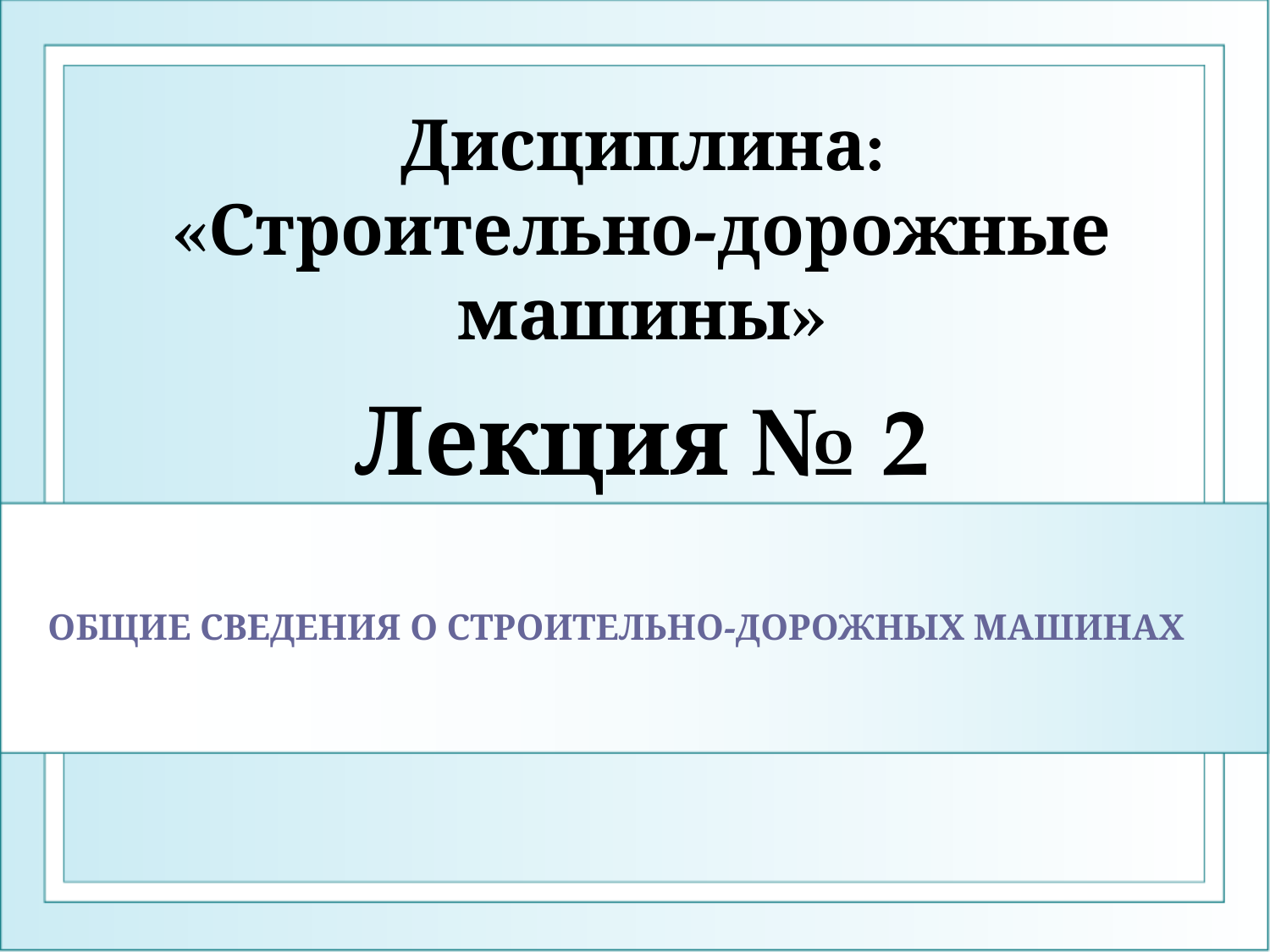

Дисциплина:
«Строительно-дорожные машины»
# Лекция № 2
ОБЩИЕ СВЕДЕНИЯ О СТРОИТЕЛЬНО-ДОРОЖНЫХ МАШИНАХ